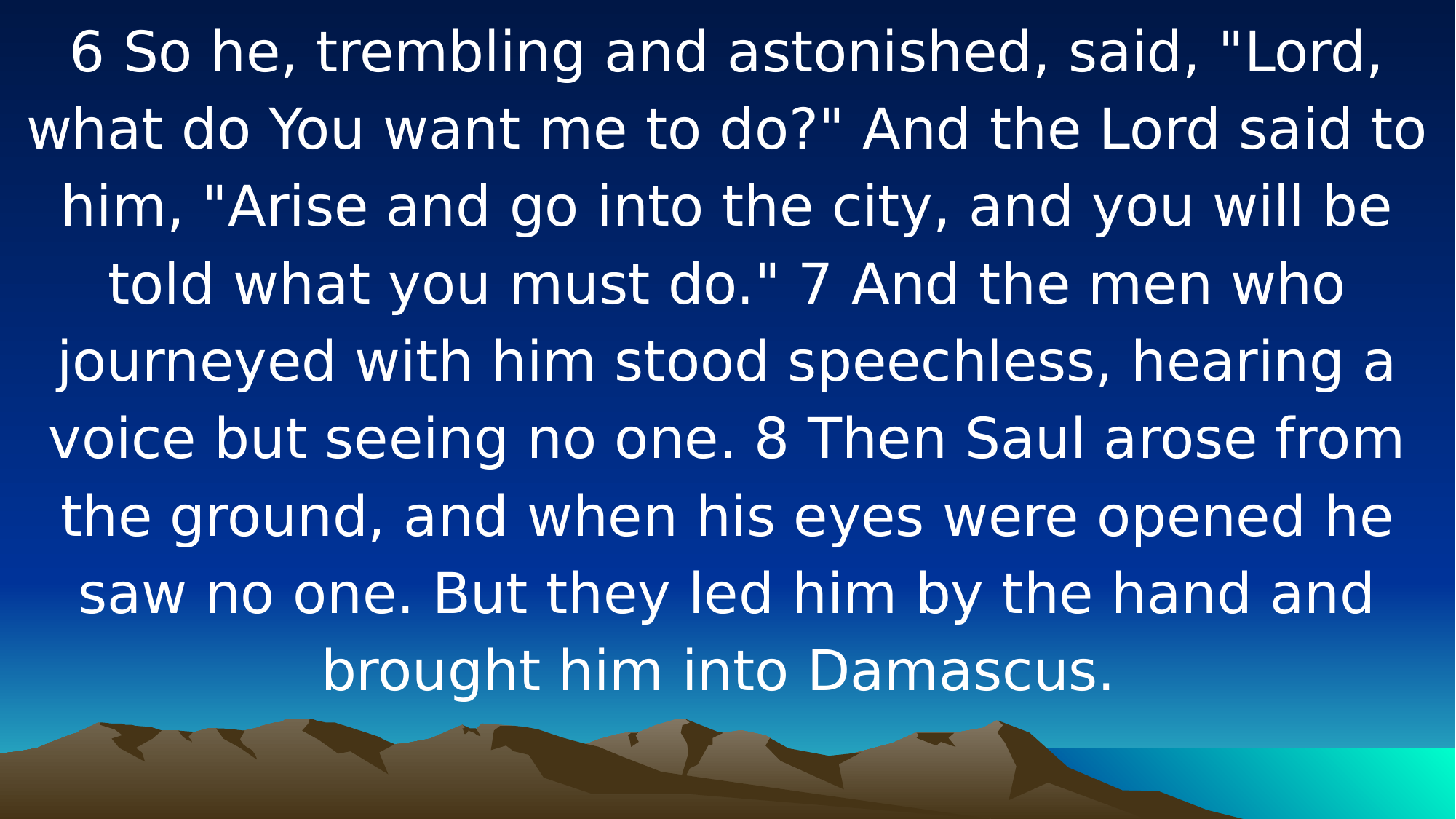

6 So he, trembling and astonished, said, "Lord, what do You want me to do?" And the Lord said to him, "Arise and go into the city, and you will be told what you must do." 7 And the men who journeyed with him stood speechless, hearing a voice but seeing no one. 8 Then Saul arose from the ground, and when his eyes were opened he saw no one. But they led him by the hand and brought him into Damascus.